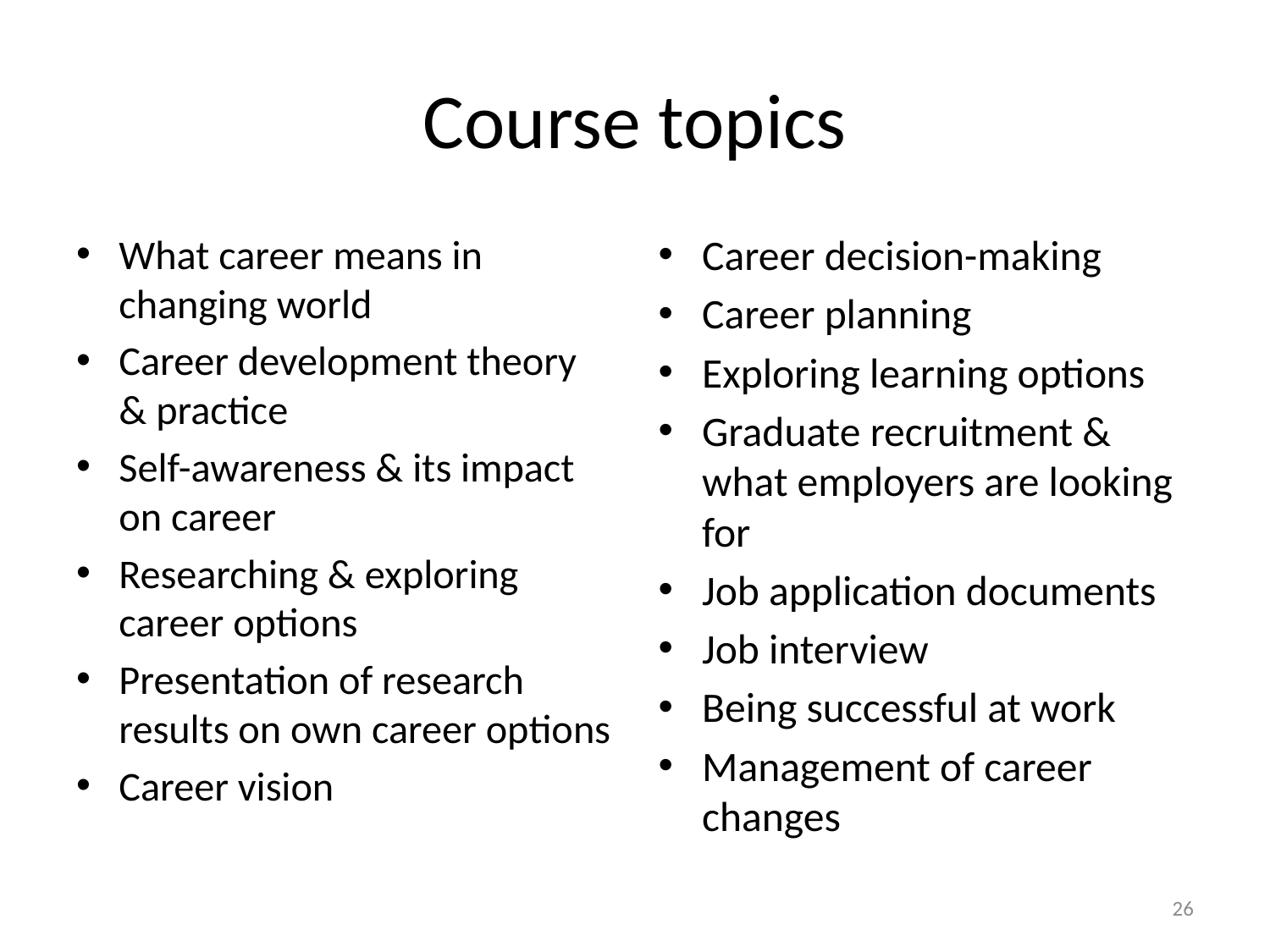

# Course topics
What career means in changing world
Career development theory & practice
Self-awareness & its impact on career
Researching & exploring career options
Presentation of research results on own career options
Career vision

Career decision-making
Career planning
Exploring learning options
Graduate recruitment & what employers are looking for
Job application documents
Job interview
Being successful at work
Management of career changes
26